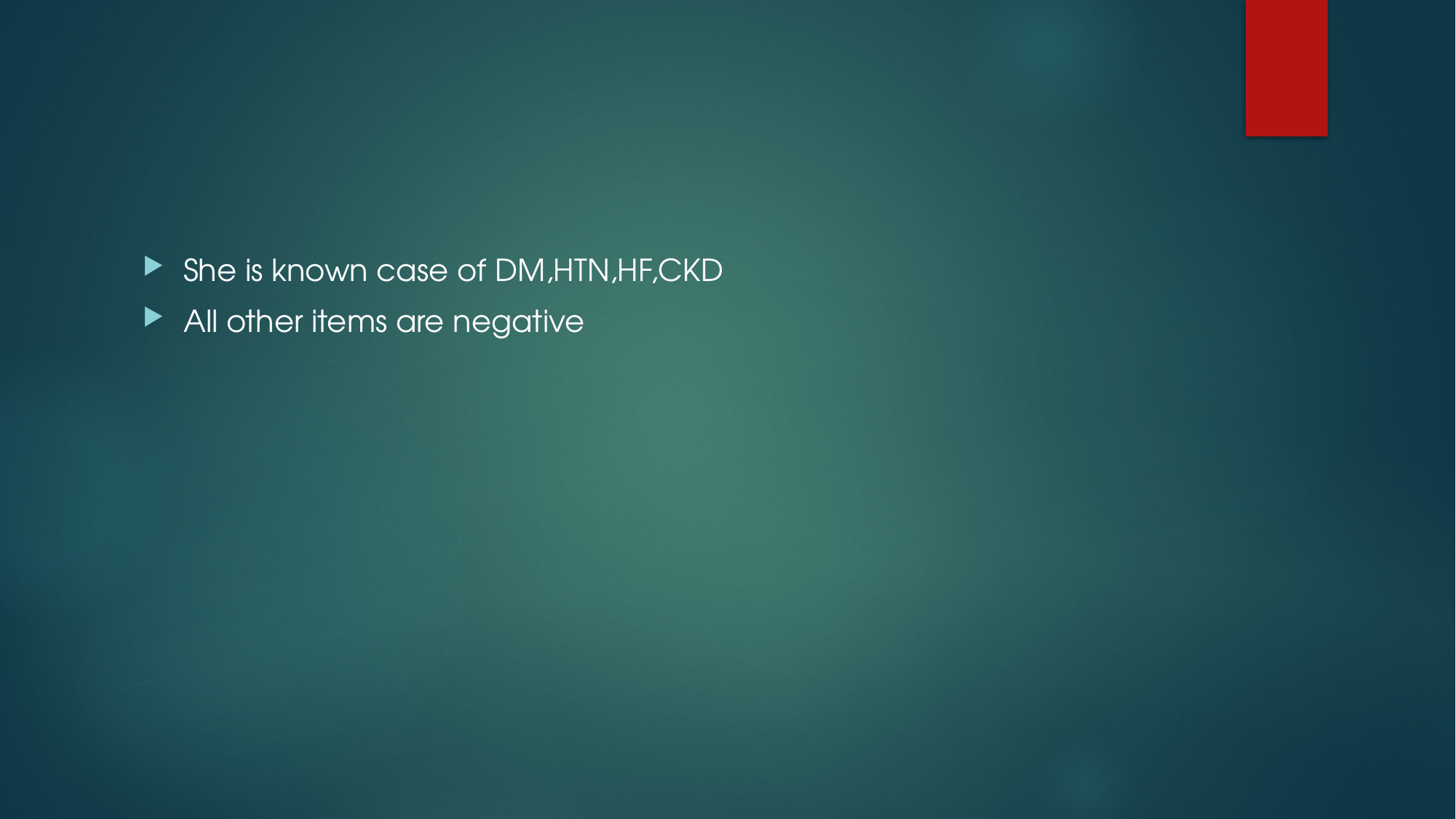

#
She is known case of DM,HTN,HF,CKD
All other items are negative